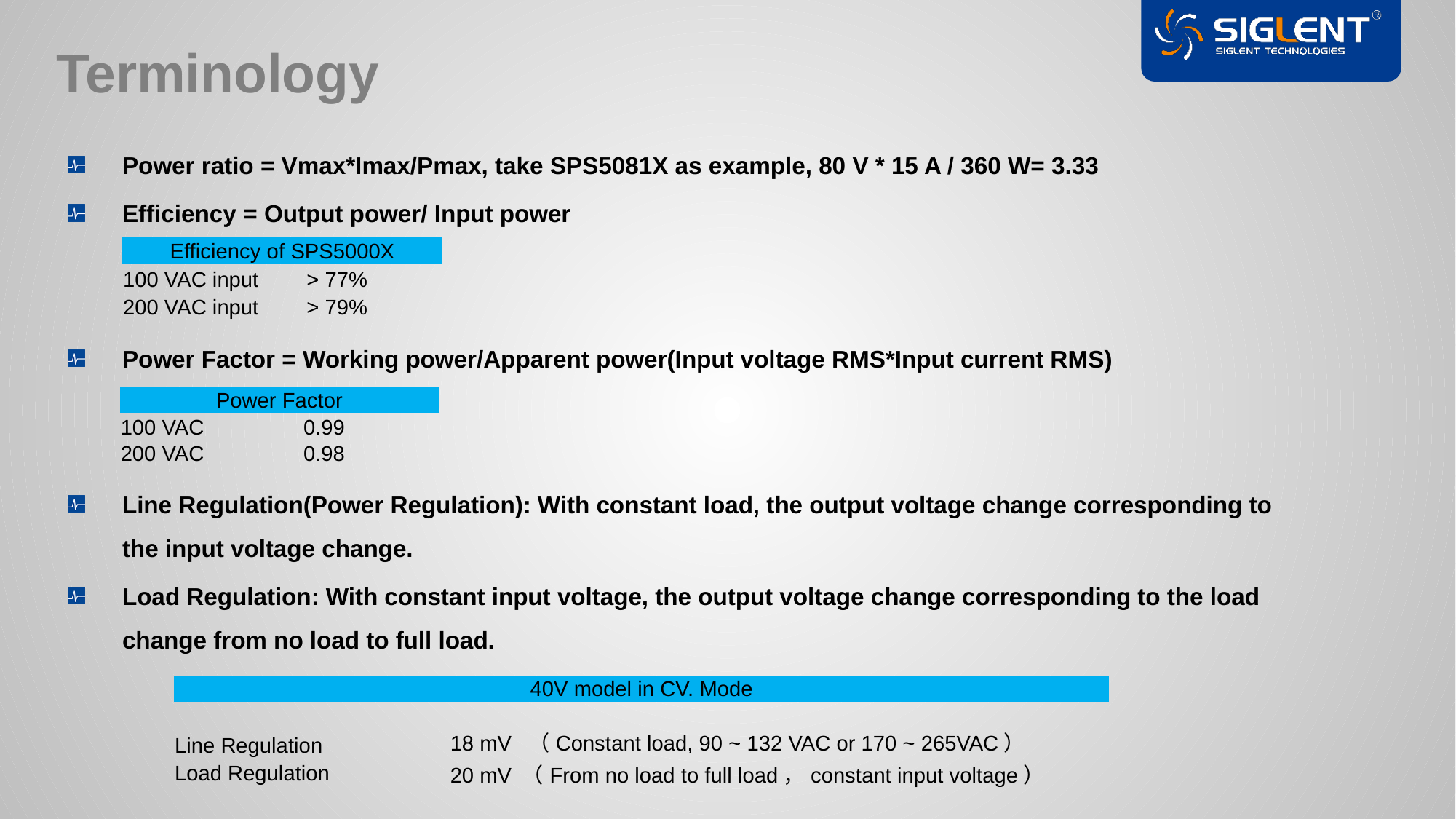

Terminology
Power ratio = Vmax*Imax/Pmax, take SPS5081X as example, 80 V * 15 A / 360 W= 3.33
Efficiency = Output power/ Input power

Power Factor = Working power/Apparent power(Input voltage RMS*Input current RMS)

Line Regulation(Power Regulation): With constant load, the output voltage change corresponding to the input voltage change.
Load Regulation: With constant input voltage, the output voltage change corresponding to the load change from no load to full load.

| Efficiency of SPS5000X |  |
| --- | --- |
| 100 VAC input | > 77% |
| 200 VAC input | > 79% |
| Power Factor |  |
| --- | --- |
| 100 VAC | 0.99 |
| 200 VAC | 0.98 |
| 40V model in CV. Mode |  |
| --- | --- |
| Line Regulation | 18 mV （Constant load, 90 ~ 132 VAC or 170 ~ 265VAC） |
| Load Regulation | 20 mV （From no load to full load，constant input voltage） |